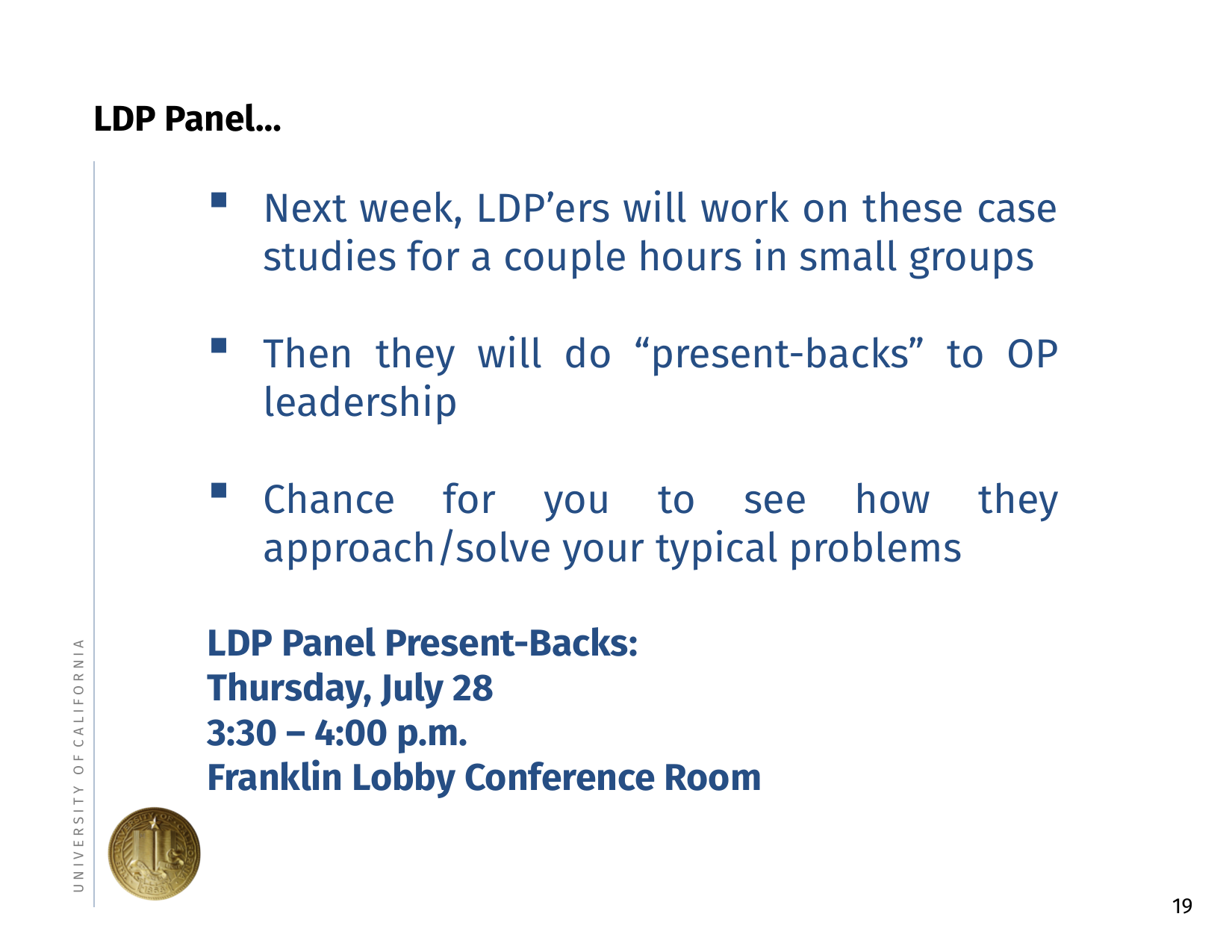

Values
# LDP Panel…
Next week, LDP’ers will work on these case studies for a couple hours in small groups

Then they will do “present-backs” to OP leadership

Chance for you to see how they approach/solve your typical problems

LDP Panel Present-Backs:
Thursday, July 28
3:30 – 4:00 p.m.
Franklin Lobby Conference Room